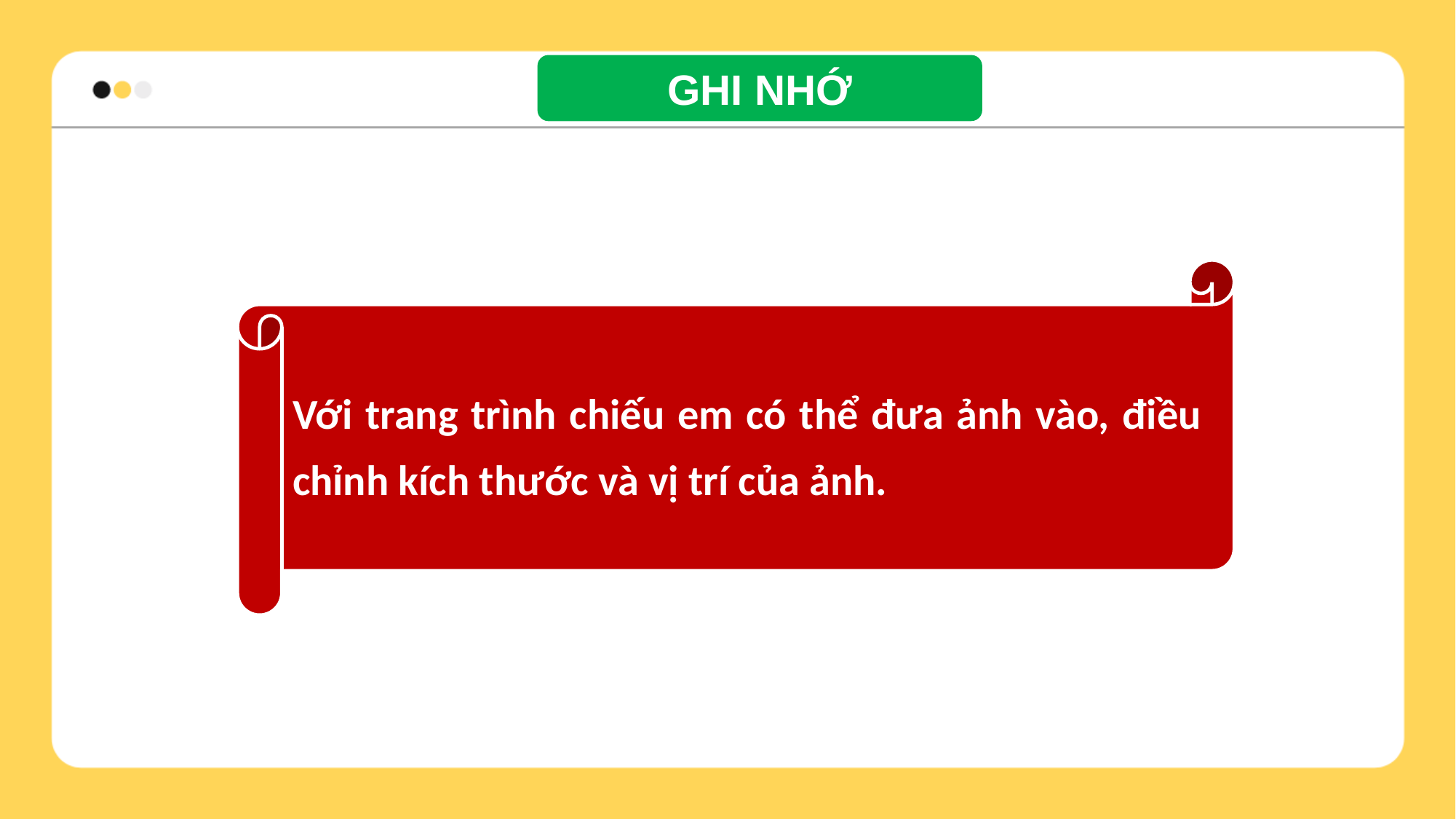

GHI NHỚ
Với trang trình chiếu em có thể đưa ảnh vào, điều chỉnh kích thước và vị trí của ảnh.